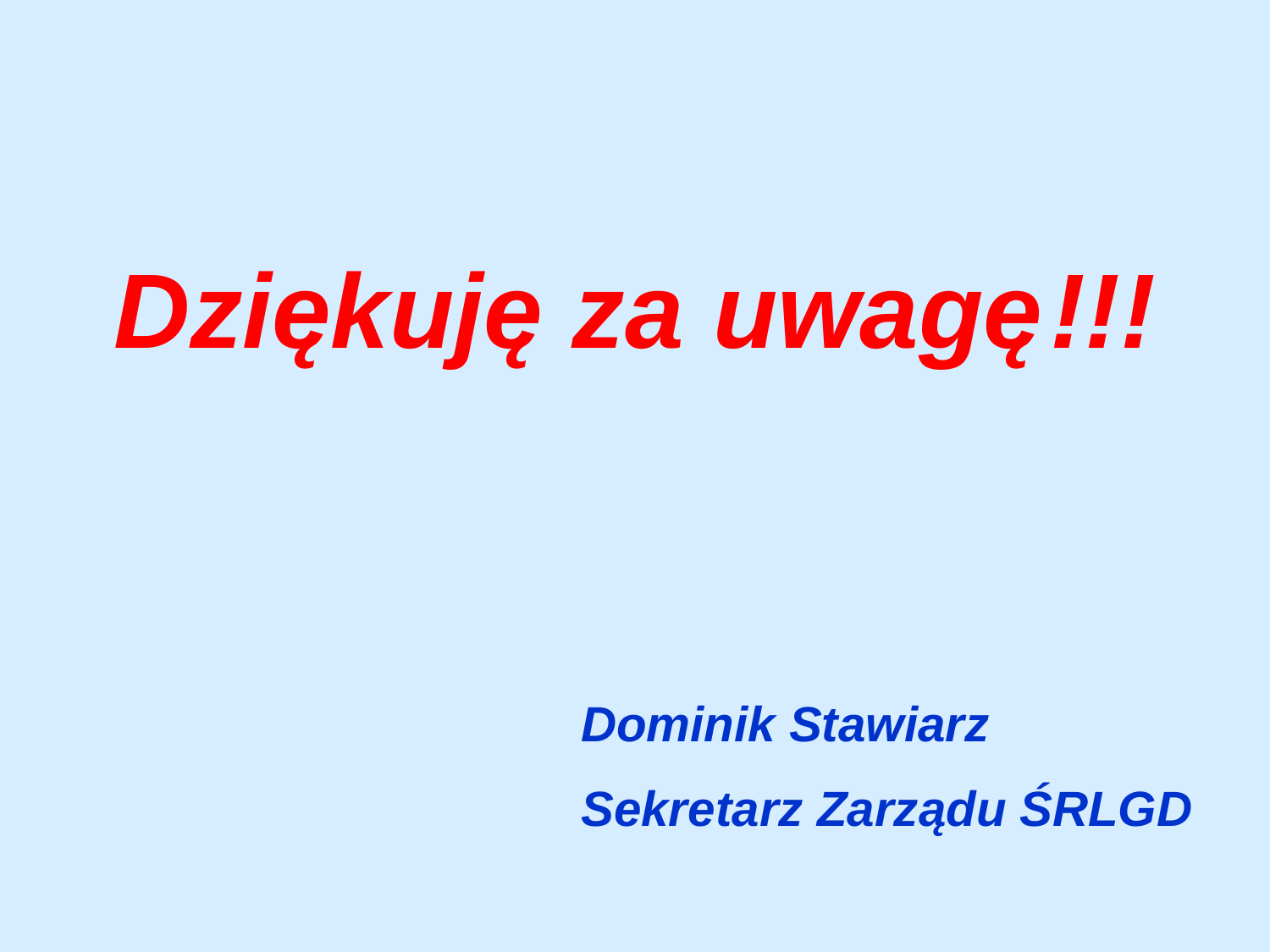

Dziękuję za uwagę !!!
Dominik Stawiarz

Sekretarz Zarządu ŚRLGD